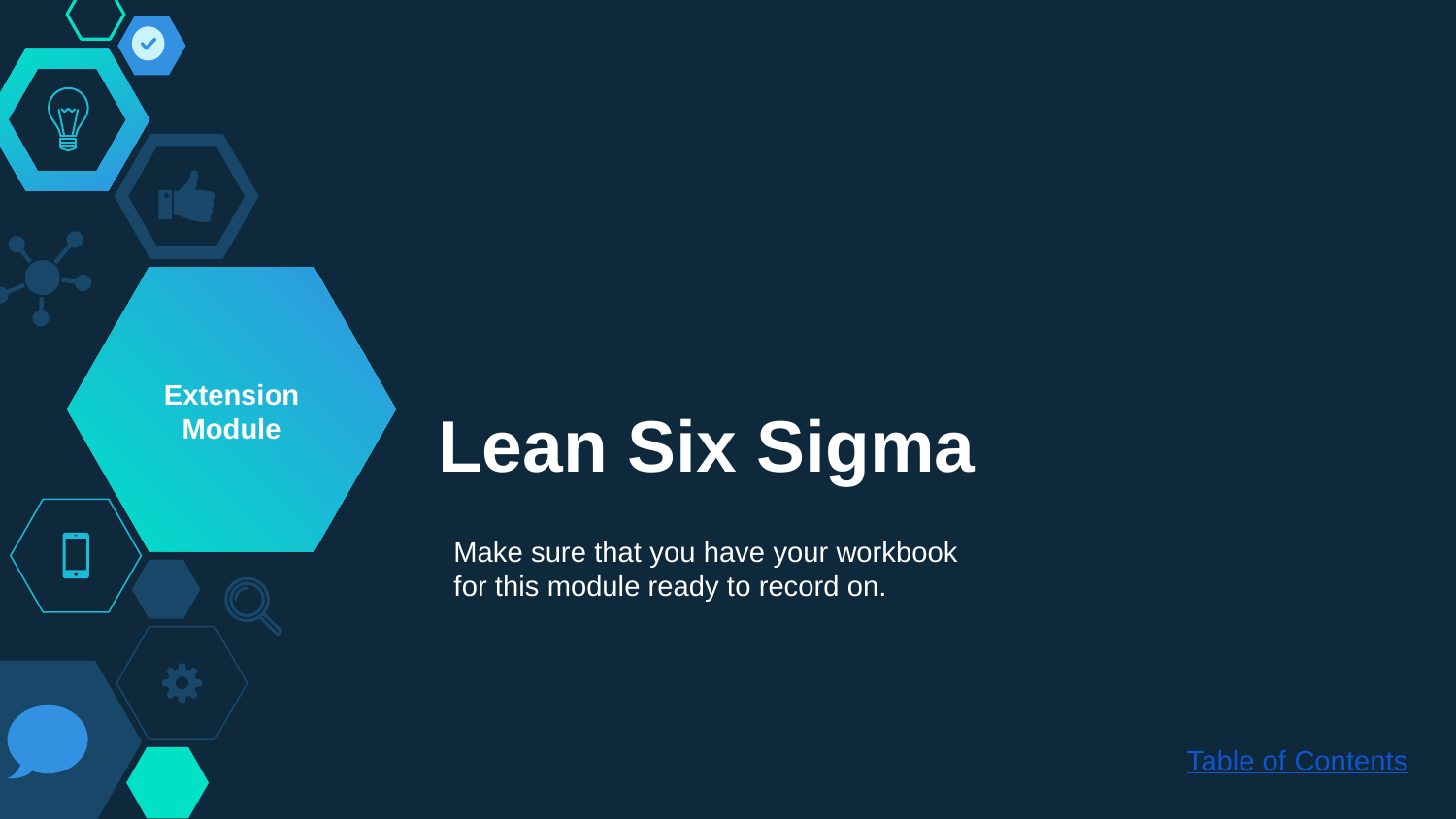

# Lean Six Sigma
Extension Module
Make sure that you have your workbook for this module ready to record on.
Table of Contents